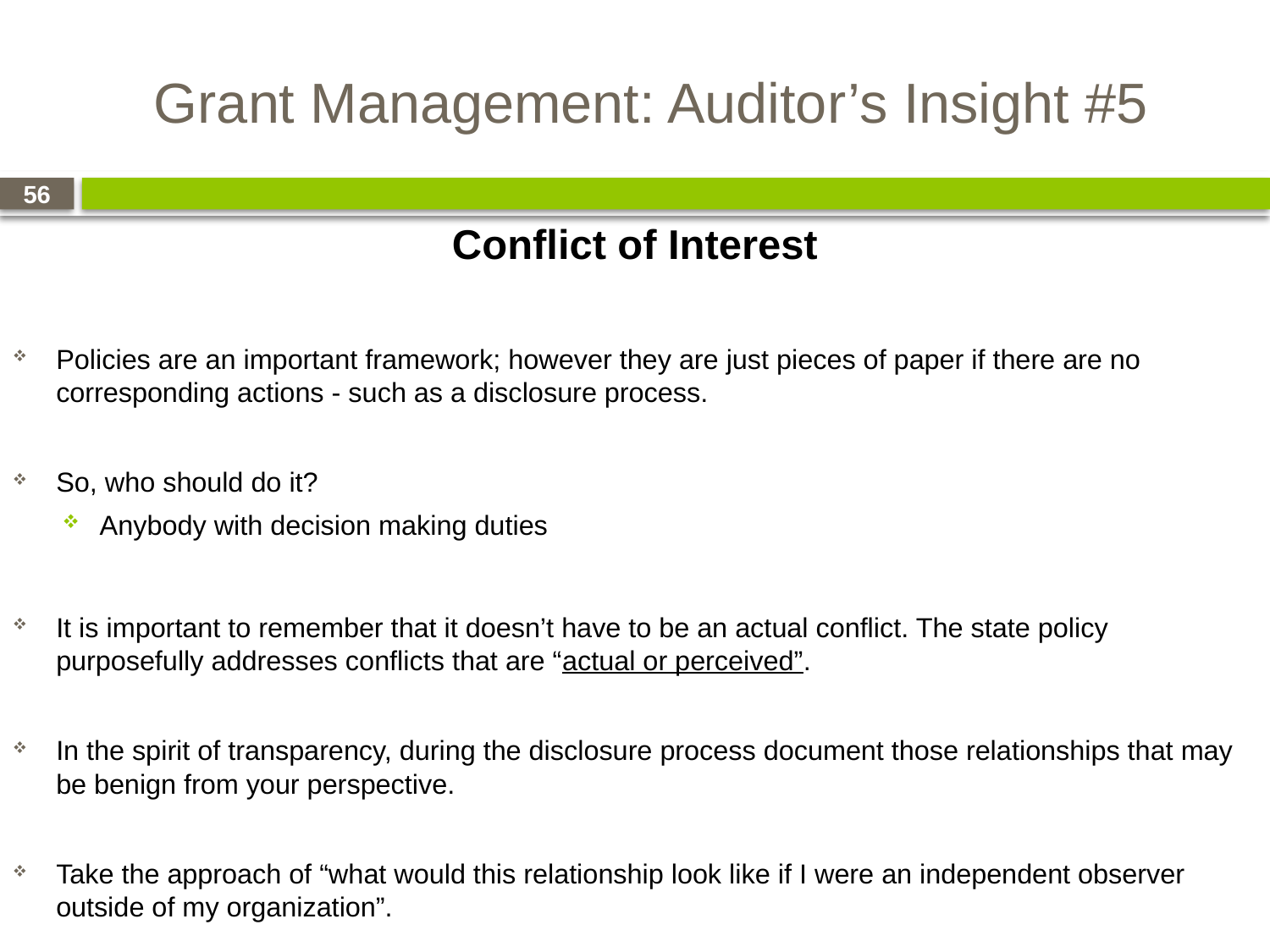

# Grant Management: Auditor’s Insight #5
56
Conflict of Interest

Policies are an important framework; however they are just pieces of paper if there are no corresponding actions - such as a disclosure process.

So, who should do it?
Anybody with decision making duties

It is important to remember that it doesn’t have to be an actual conflict. The state policy purposefully addresses conflicts that are “actual or perceived”.

In the spirit of transparency, during the disclosure process document those relationships that may be benign from your perspective.

Take the approach of “what would this relationship look like if I were an independent observer outside of my organization”.